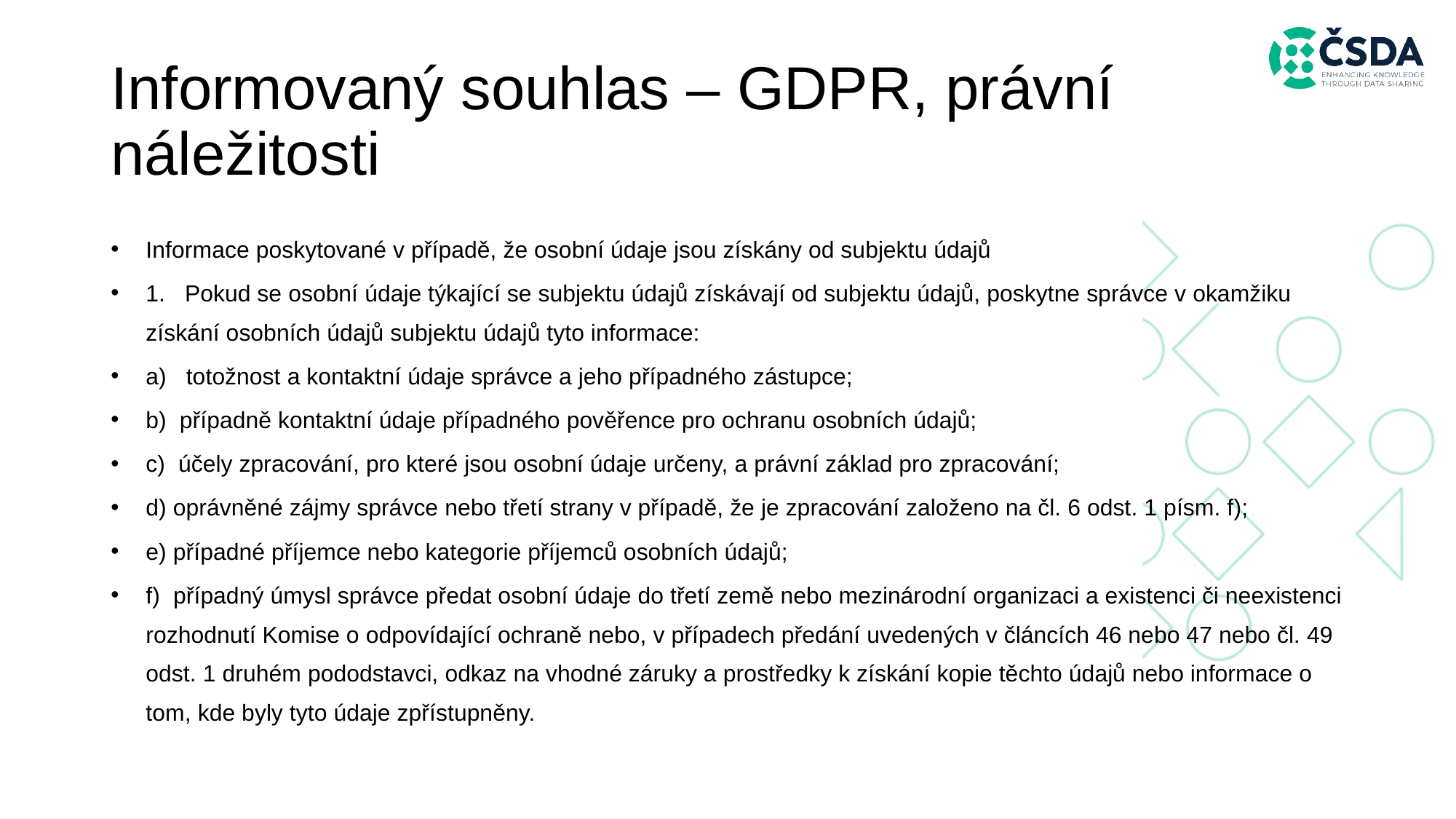

# Informovaný souhlas – GDPR, právní náležitosti
Informace poskytované v případě, že osobní údaje jsou získány od subjektu údajů
1.   Pokud se osobní údaje týkající se subjektu údajů získávají od subjektu údajů, poskytne správce v okamžiku získání osobních údajů subjektu údajů tyto informace:
a)   totožnost a kontaktní údaje správce a jeho případného zástupce;
b)  případně kontaktní údaje případného pověřence pro ochranu osobních údajů;
c)  účely zpracování, pro které jsou osobní údaje určeny, a právní základ pro zpracování;
d) oprávněné zájmy správce nebo třetí strany v případě, že je zpracování založeno na čl. 6 odst. 1 písm. f);
e) případné příjemce nebo kategorie příjemců osobních údajů;
f)  případný úmysl správce předat osobní údaje do třetí země nebo mezinárodní organizaci a existenci či neexistenci rozhodnutí Komise o odpovídající ochraně nebo, v případech předání uvedených v článcích 46 nebo 47 nebo čl. 49 odst. 1 druhém pododstavci, odkaz na vhodné záruky a prostředky k získání kopie těchto údajů nebo informace o tom, kde byly tyto údaje zpřístupněny.